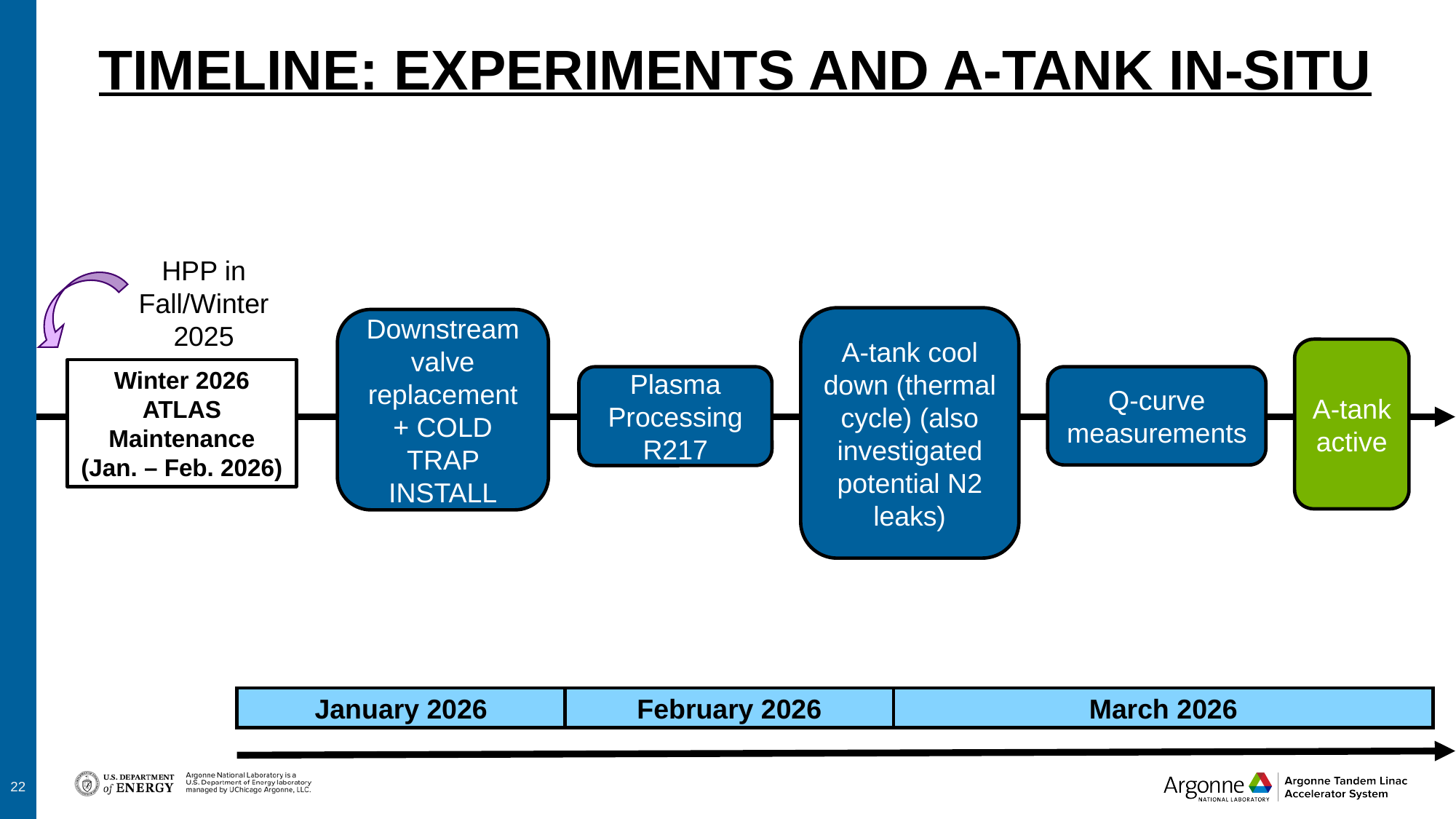

# Timeline: experiments and a-tank in-situ
HPP in Fall/Winter 2025

A-tank cool down (thermal cycle) (also investigated potential N2 leaks)
Downstream valve replacement + COLD TRAP INSTALL
A-tank active
Winter 2026 ATLAS Maintenance
(Jan. – Feb. 2026)
Plasma Processing R217
Q-curve measurements
March 2026

January 2026
February 2026
22